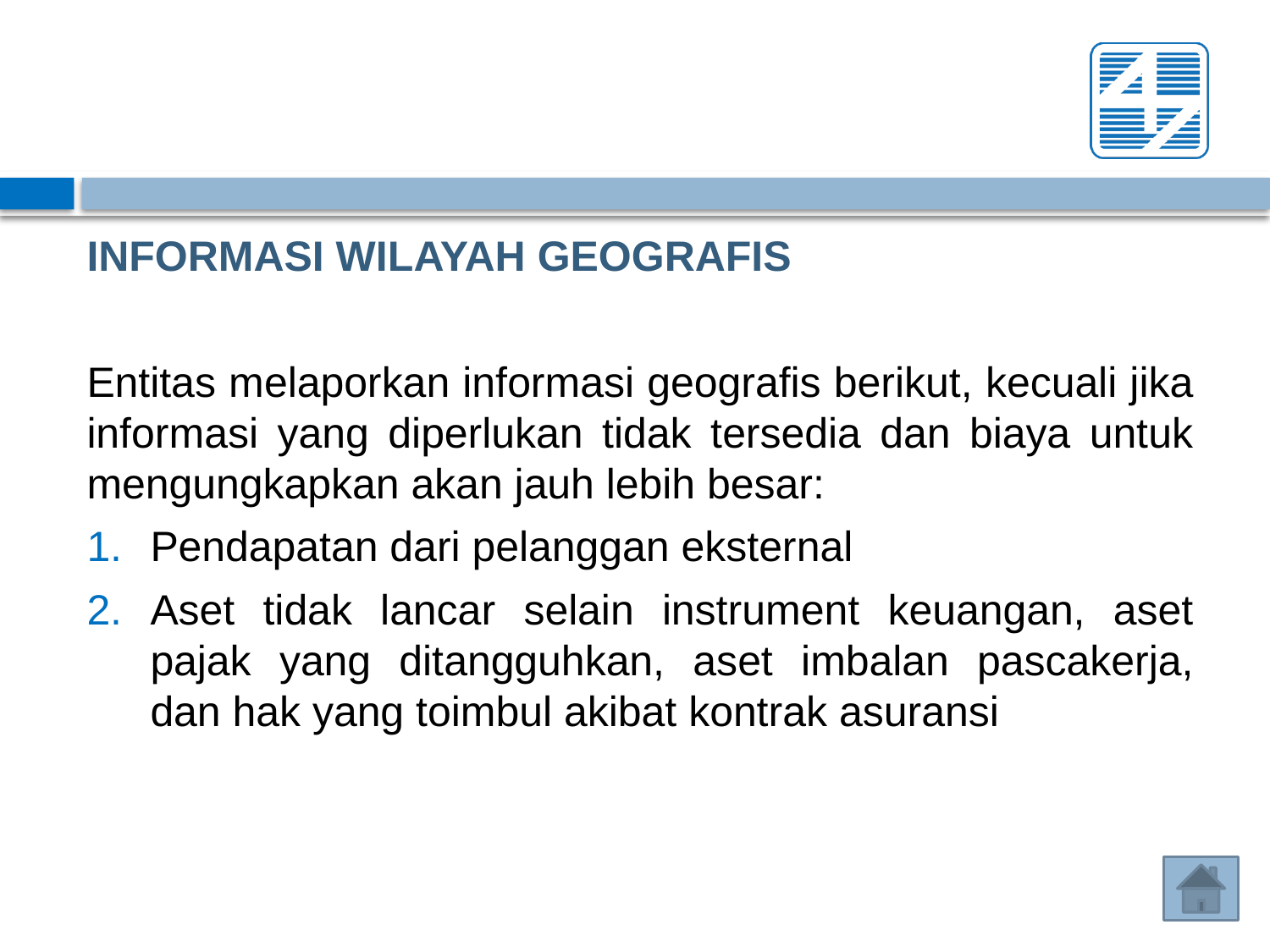

INFORMASI WILAYAH GEOGRAFIS

Entitas melaporkan informasi geografis berikut, kecuali jika informasi yang diperlukan tidak tersedia dan biaya untuk mengungkapkan akan jauh lebih besar:
Pendapatan dari pelanggan eksternal
Aset tidak lancar selain instrument keuangan, aset pajak yang ditangguhkan, aset imbalan pascakerja, dan hak yang toimbul akibat kontrak asuransi